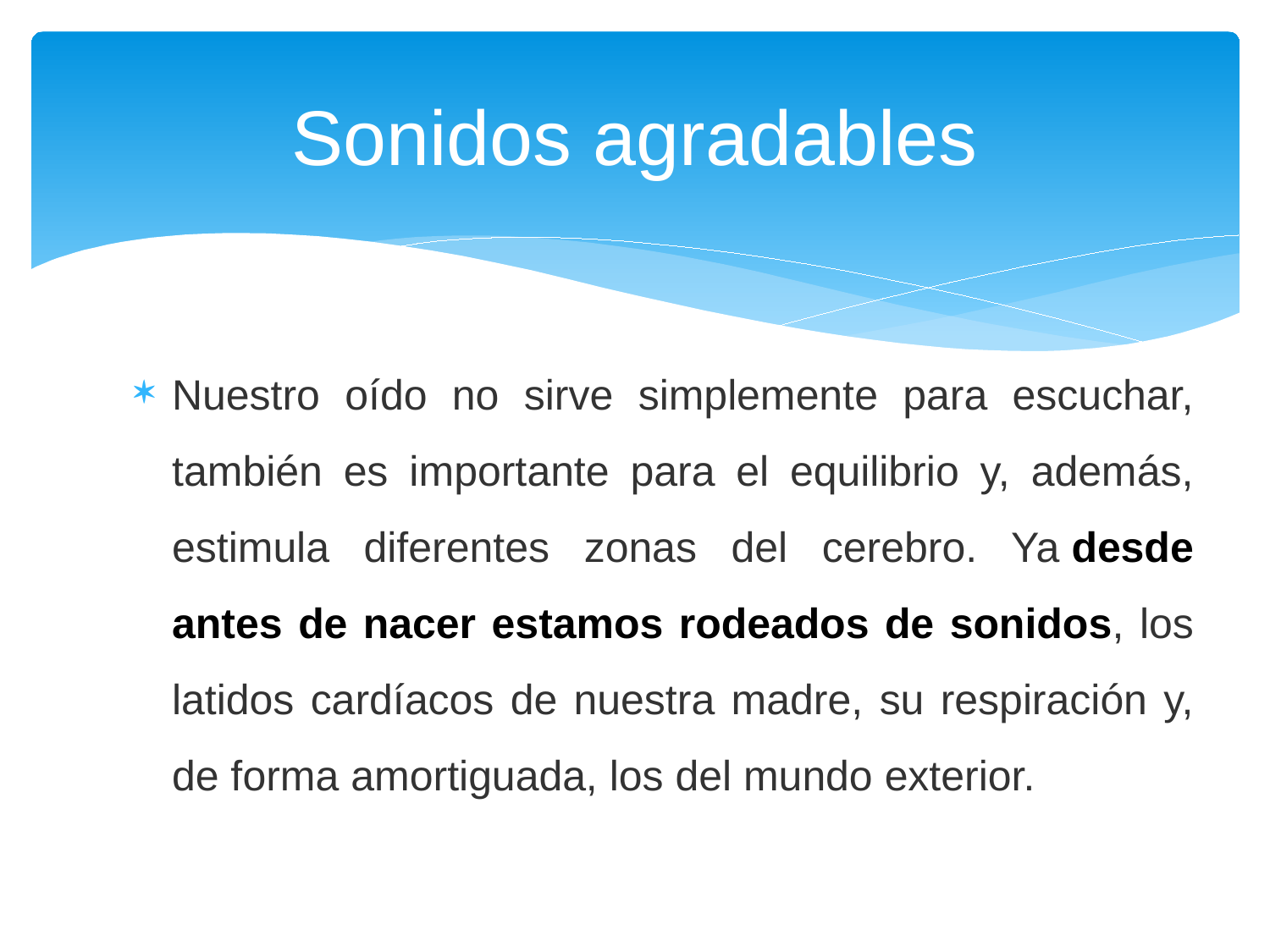

# Sonidos agradables
Nuestro oído no sirve simplemente para escuchar, también es importante para el equilibrio y, además, estimula diferentes zonas del cerebro. Ya desde antes de nacer estamos rodeados de sonidos, los latidos cardíacos de nuestra madre, su respiración y, de forma amortiguada, los del mundo exterior.